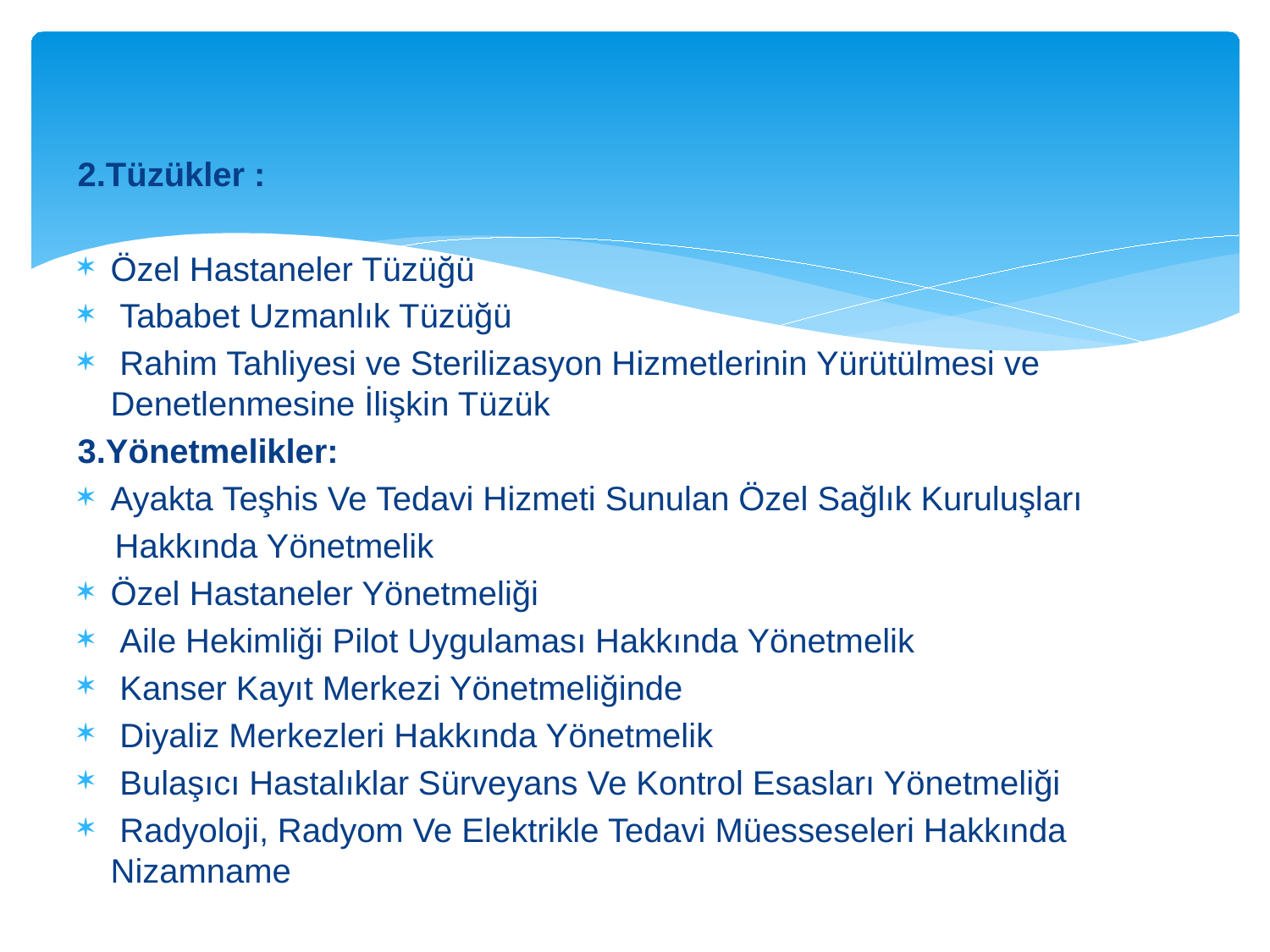

2.Tüzükler :

Özel Hastaneler Tüzüğü
 Tababet Uzmanlık Tüzüğü
 Rahim Tahliyesi ve Sterilizasyon Hizmetlerinin Yürütülmesi ve Denetlenmesine İlişkin Tüzük
3.Yönetmelikler:
Ayakta Teşhis Ve Tedavi Hizmeti Sunulan Özel Sağlık Kuruluşları
    Hakkında Yönetmelik
Özel Hastaneler Yönetmeliği
 Aile Hekimliği Pilot Uygulaması Hakkında Yönetmelik
 Kanser Kayıt Merkezi Yönetmeliğinde
 Diyaliz Merkezleri Hakkında Yönetmelik
 Bulaşıcı Hastalıklar Sürveyans Ve Kontrol Esasları Yönetmeliği
 Radyoloji, Radyom Ve Elektrikle Tedavi Müesseseleri Hakkında Nizamname